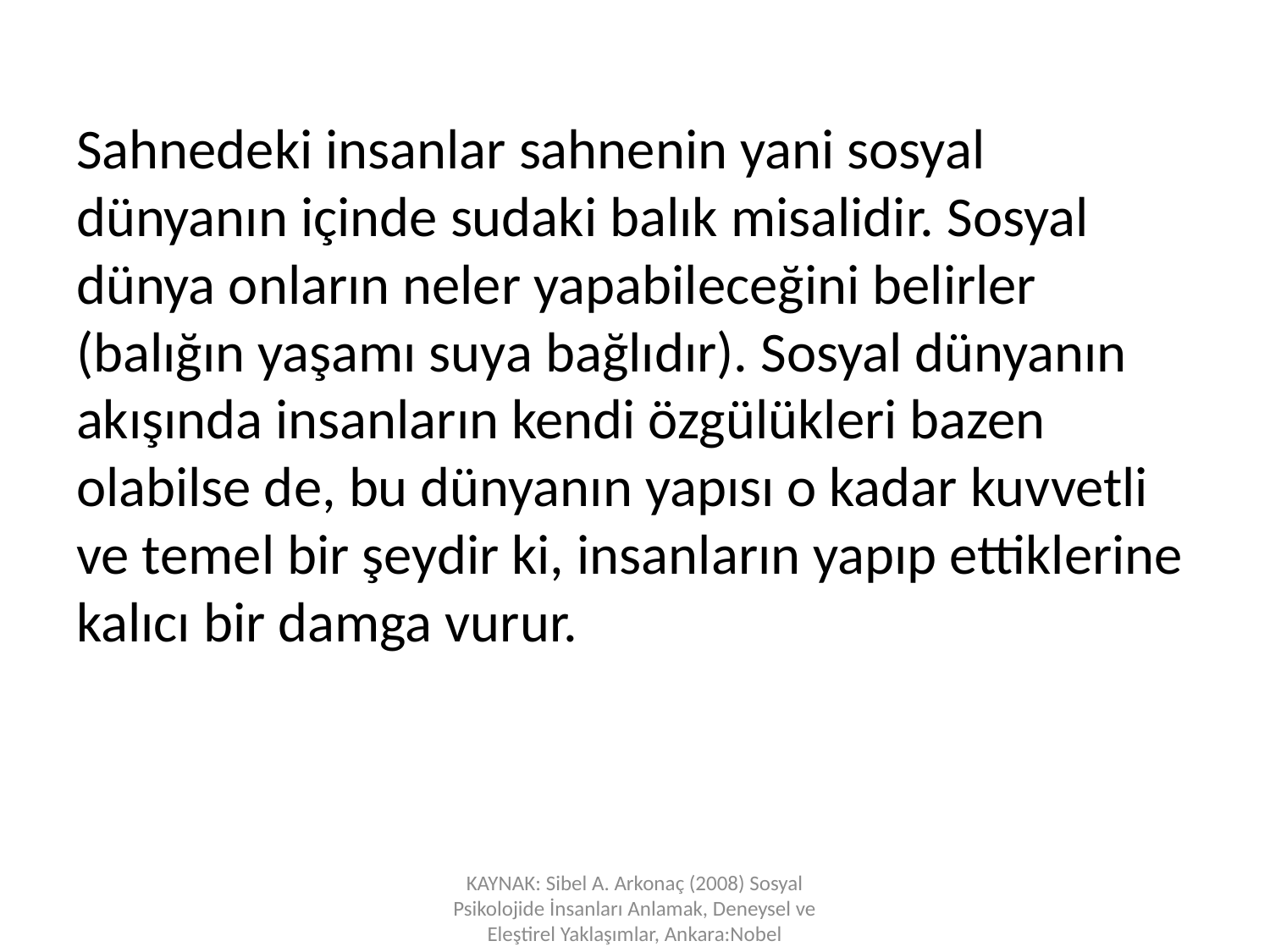

Sahnedeki insanlar sahnenin yani sosyal dünyanın içinde sudaki balık misalidir. Sosyal dünya onların neler yapabileceğini belirler (balığın yaşamı suya bağlıdır). Sosyal dünyanın akışında insanların kendi özgülükleri bazen olabilse de, bu dünyanın yapısı o kadar kuvvetli ve temel bir şeydir ki, insanların yapıp ettiklerine kalıcı bir damga vurur.
KAYNAK: Sibel A. Arkonaç (2008) Sosyal Psikolojide İnsanları Anlamak, Deneysel ve Eleştirel Yaklaşımlar, Ankara:Nobel